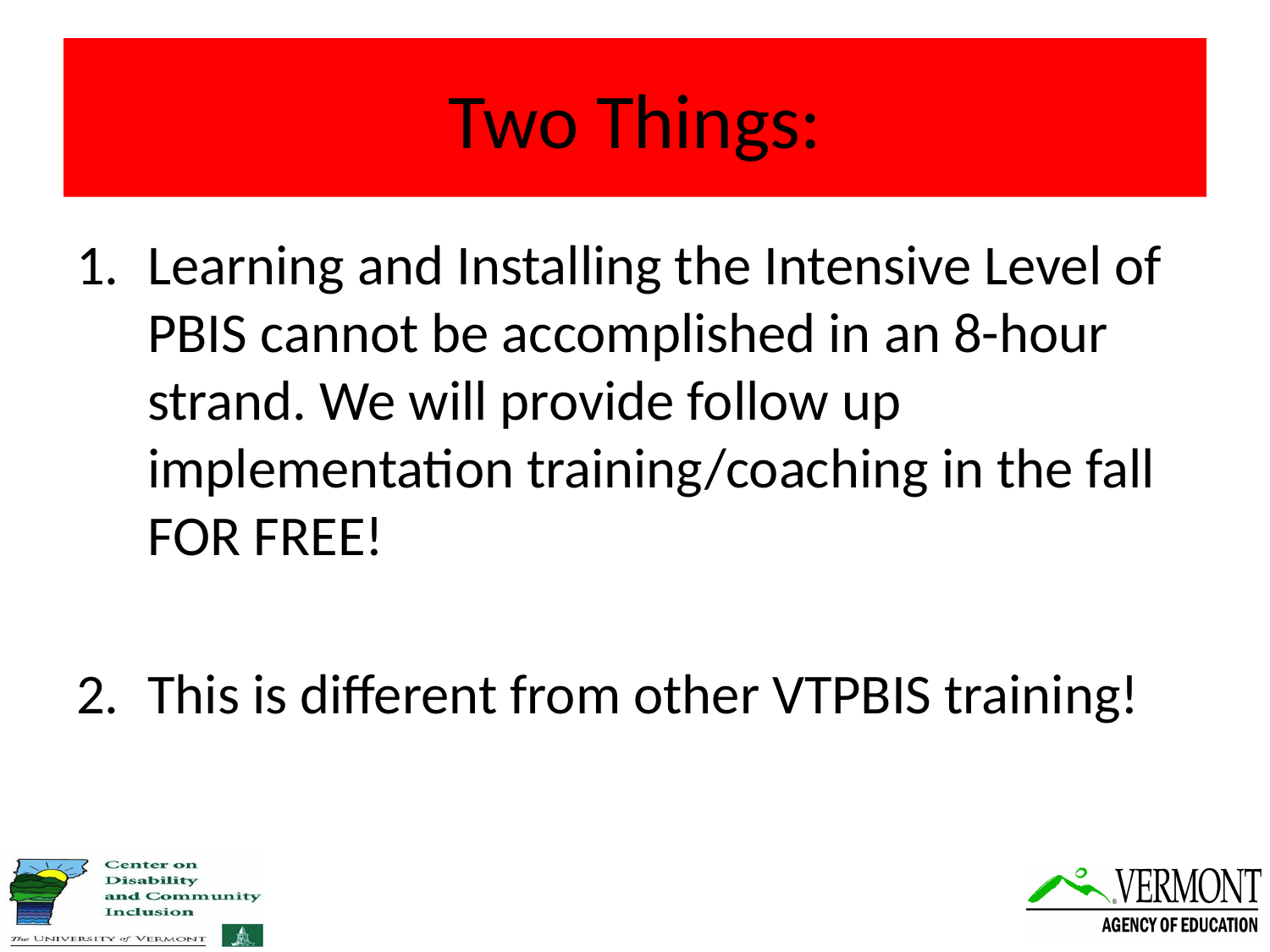

# Two Things:
Learning and Installing the Intensive Level of PBIS cannot be accomplished in an 8-hour strand. We will provide follow up implementation training/coaching in the fall FOR FREE!

This is different from other VTPBIS training!